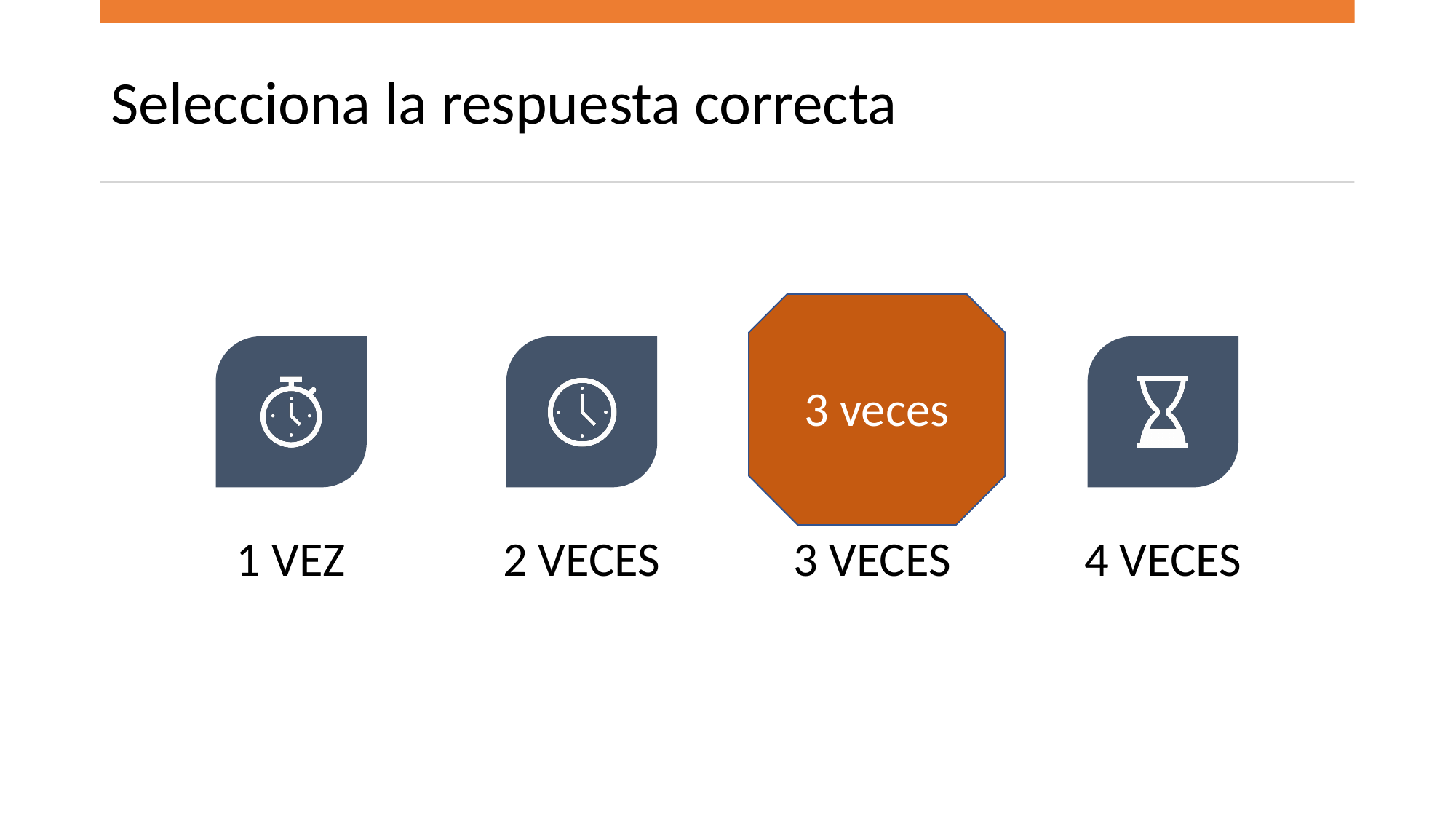

# Selecciona la respuesta correcta

1 vez
2 veces
3 veces
4 veces
3 veces